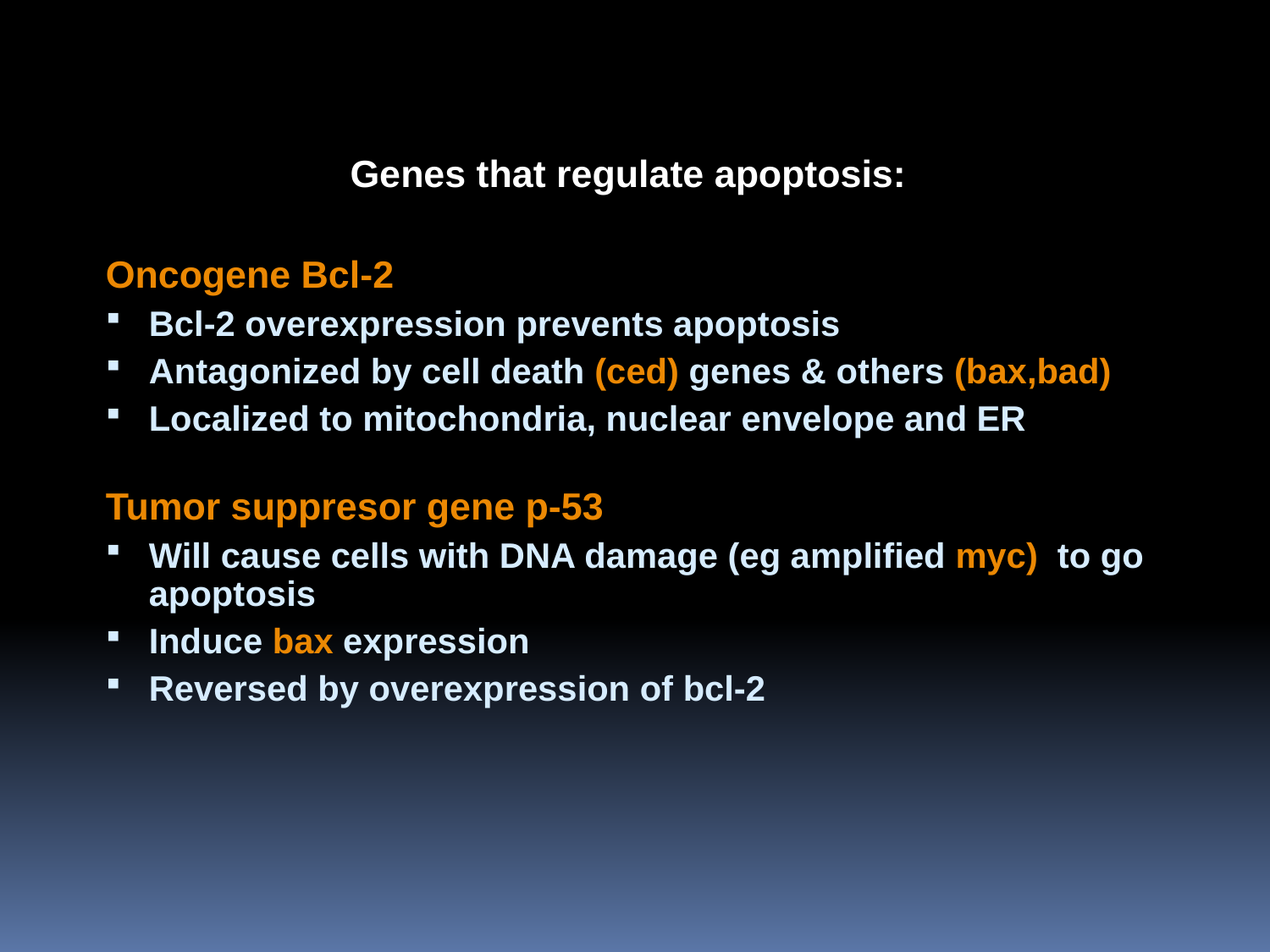

Genes that regulate apoptosis:

Oncogene Bcl-2
Bcl-2 overexpression prevents apoptosis
Antagonized by cell death (ced) genes & others (bax,bad)
Localized to mitochondria, nuclear envelope and ER

Tumor suppresor gene p-53
Will cause cells with DNA damage (eg amplified myc)  to go apoptosis
Induce bax expression
Reversed by overexpression of bcl-2